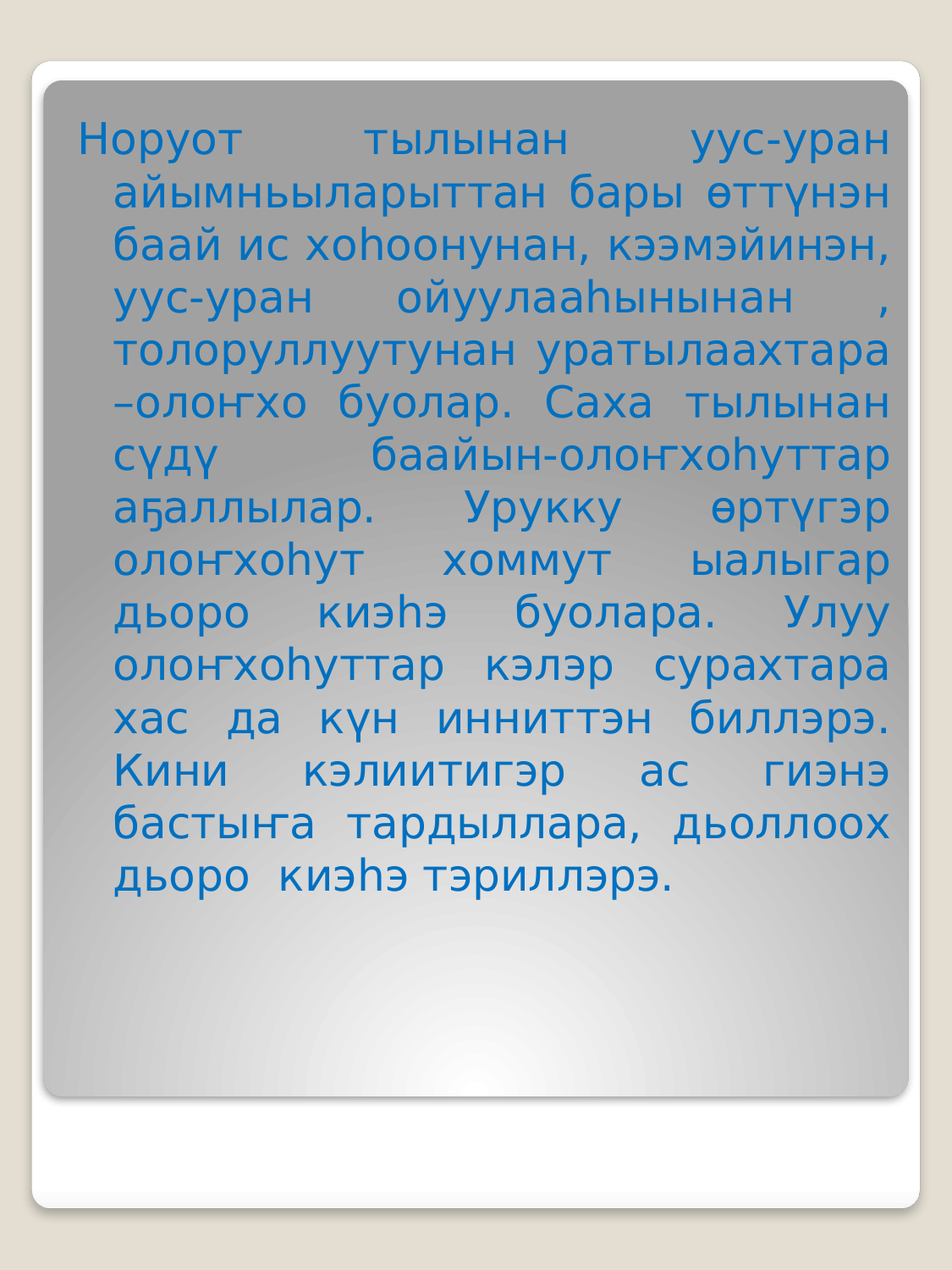

Норуот тылынан уус-уран айымньыларыттан бары өттүнэн баай ис хоһоонунан, кээмэйинэн, уус-уран ойуулааһынынан , толоруллуутунан уратылаахтара –олоҥхо буолар. Саха тылынан сүдү баайын-олоҥхоһуттар аҕаллылар. Урукку өртүгэр олоҥхоһут хоммут ыалыгар дьоро киэһэ буолара. Улуу олоҥхоһуттар кэлэр сурахтара хас да күн инниттэн биллэрэ. Кини кэлиитигэр ас гиэнэ бастыҥа тардыллара, дьоллоох дьоро  киэһэ тэриллэрэ.

#